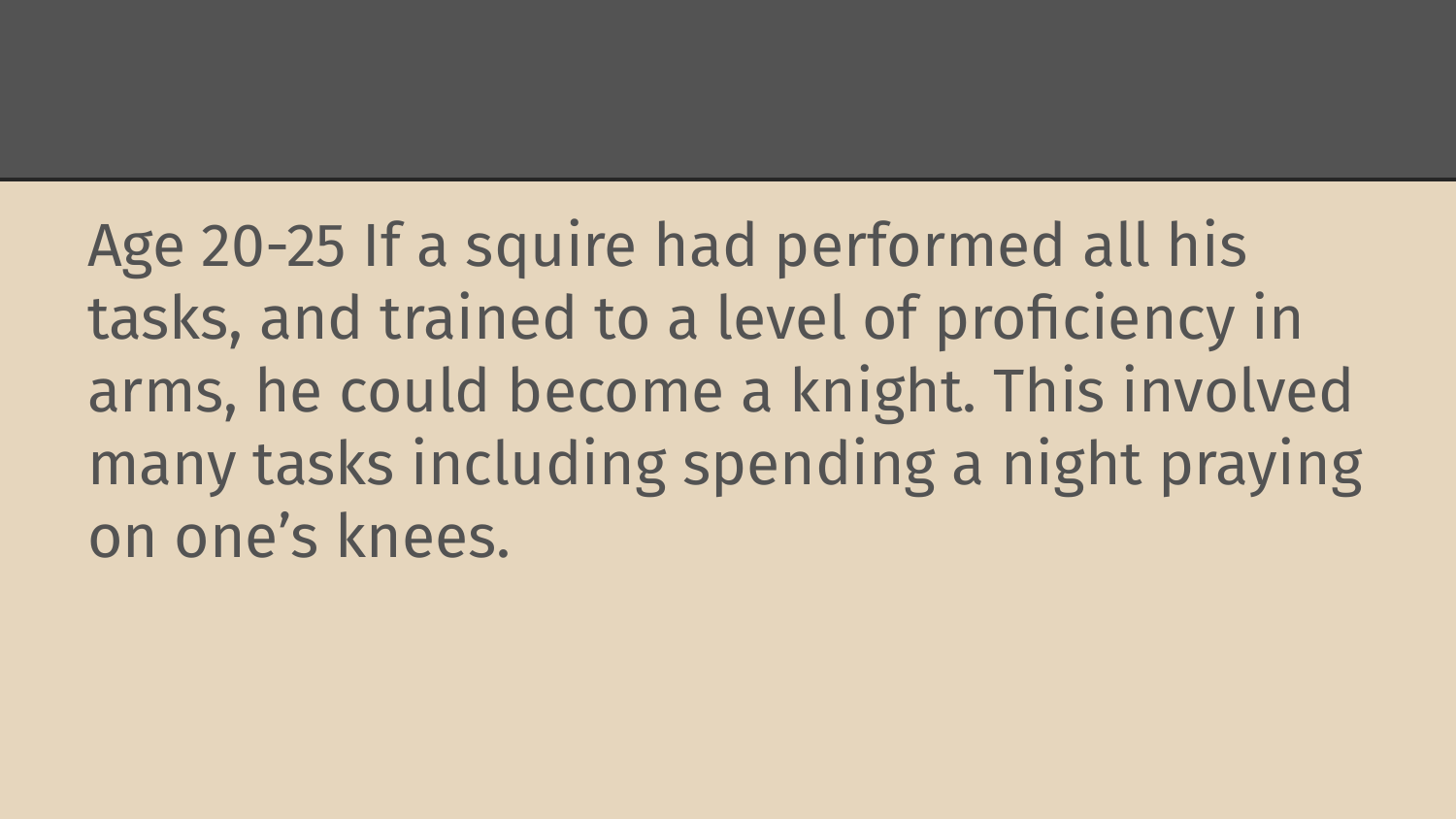

#
Age 20-25 If a squire had performed all his tasks, and trained to a level of proficiency in arms, he could become a knight. This involved many tasks including spending a night praying on one’s knees.